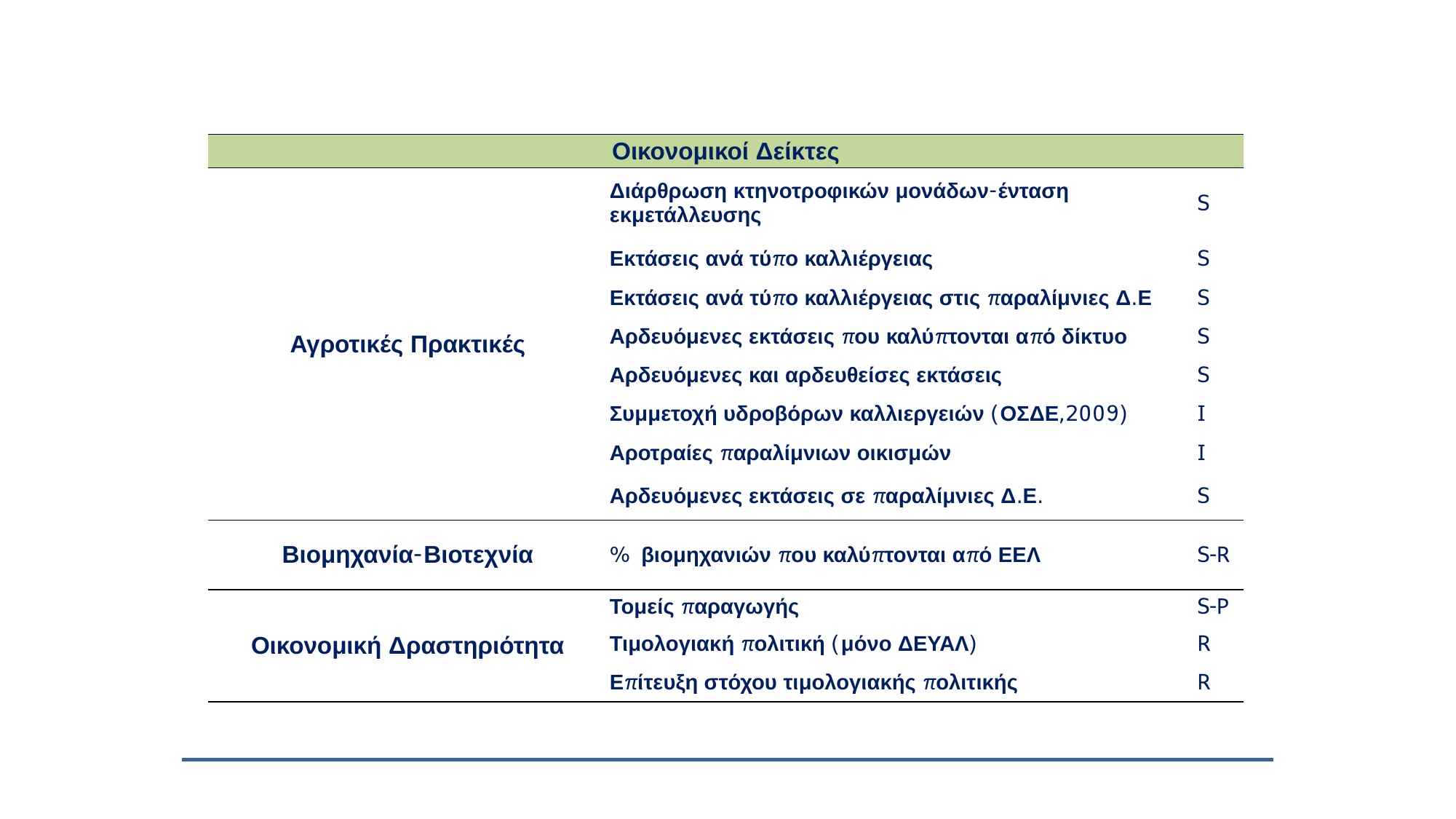

| Οικονομικοί Δείκτες |  |  |
| --- | --- | --- |
| Αγροτικές Πρακτικές | Διάρθρωση κτηνοτροφικών μονάδων-ένταση εκμετάλλευσης | S |
|  | Εκτάσεις ανά τύπο καλλιέργειας | S |
|  | Εκτάσεις ανά τύπο καλλιέργειας στις παραλίμνιες Δ.Ε | S |
|  | Αρδευόμενες εκτάσεις που καλύπτονται από δίκτυο | S |
|  | Αρδευόμενες και αρδευθείσες εκτάσεις | S |
|  | Συμμετοχή υδροβόρων καλλιεργειών (ΟΣΔΕ,2009) | I |
|  | Αροτραίες παραλίμνιων οικισμών | I |
|  | Αρδευόμενες εκτάσεις σε παραλίμνιες Δ.Ε. | S |
| Βιομηχανία-Βιοτεχνία | % βιομηχανιών που καλύπτονται από ΕΕΛ | S-R |
| Οικονομική Δραστηριότητα | Τομείς παραγωγής | S-P |
|  | Τιμολογιακή πολιτική (μόνο ΔΕΥΑΛ) | R |
|  | Επίτευξη στόχου τιμολογιακής πολιτικής | R |